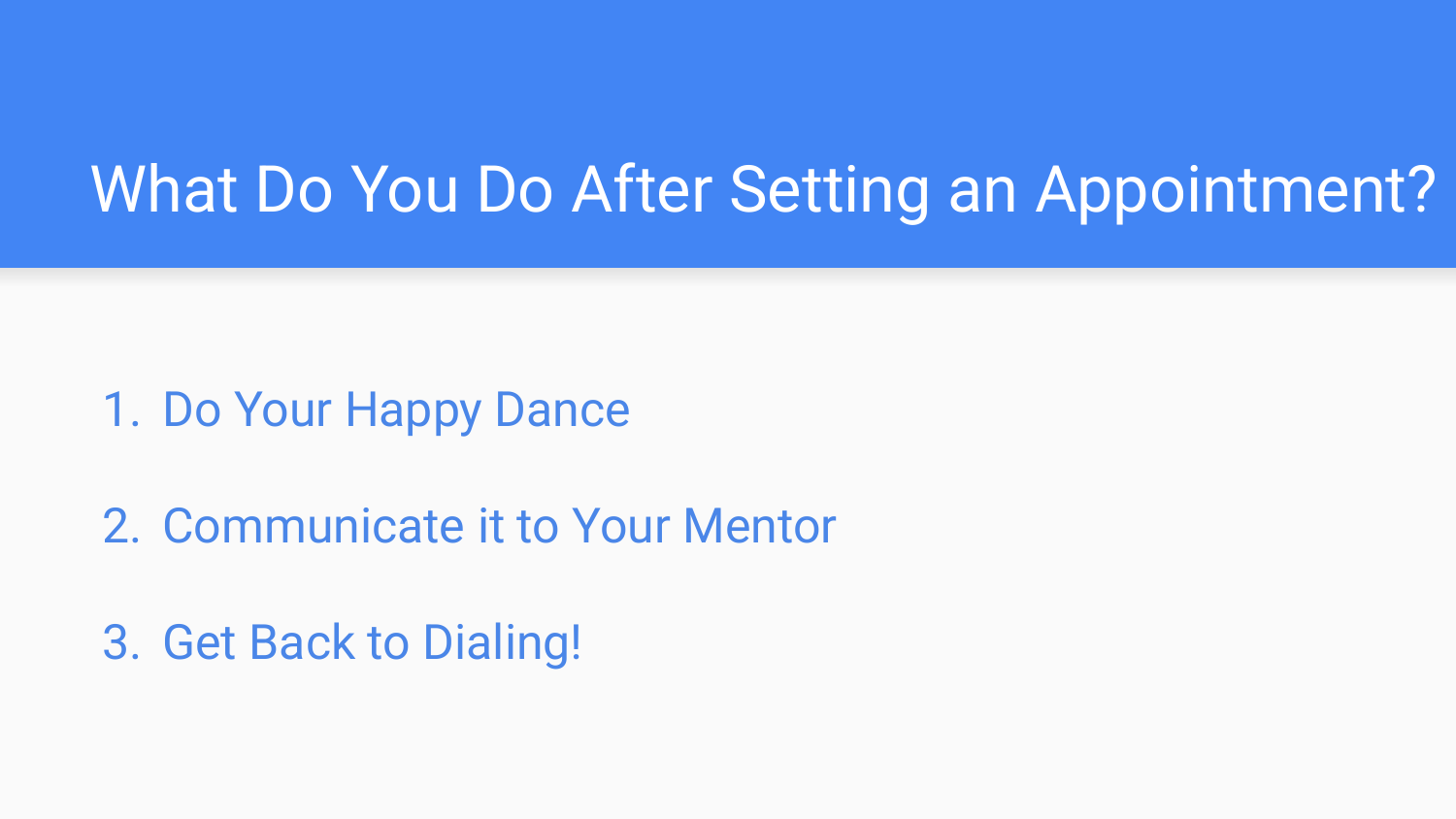

# What Do You Do After Setting an Appointment?
Do Your Happy Dance
Communicate it to Your Mentor
Get Back to Dialing!